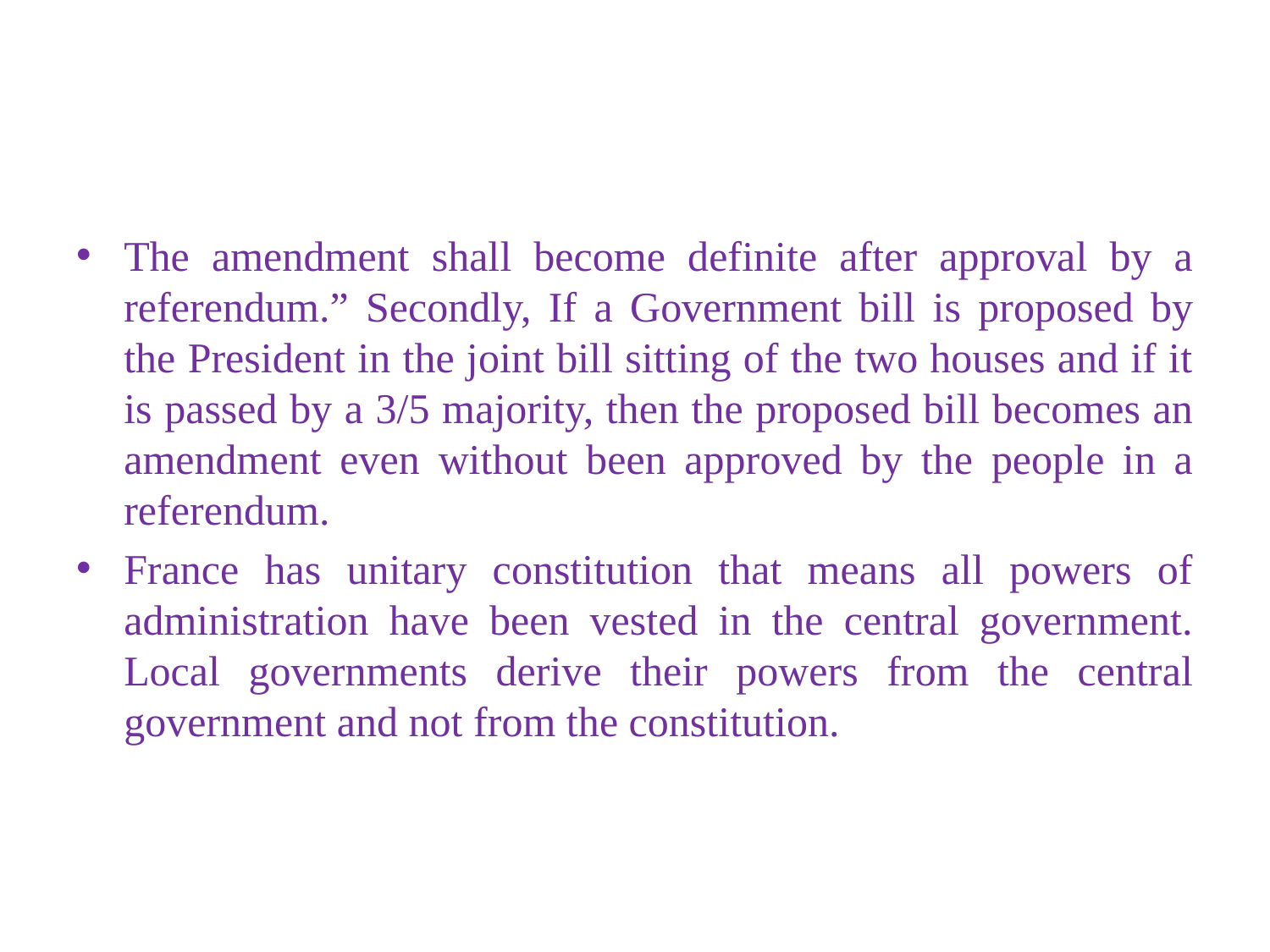

#
The amendment shall become definite after approval by a referendum.” Secondly, If a Government bill is proposed by the President in the joint bill sitting of the two houses and if it is passed by a 3/5 majority, then the proposed bill becomes an amendment even without been approved by the people in a referendum.
France has unitary constitution that means all powers of administration have been vested in the central government. Local governments derive their powers from the central government and not from the constitution.